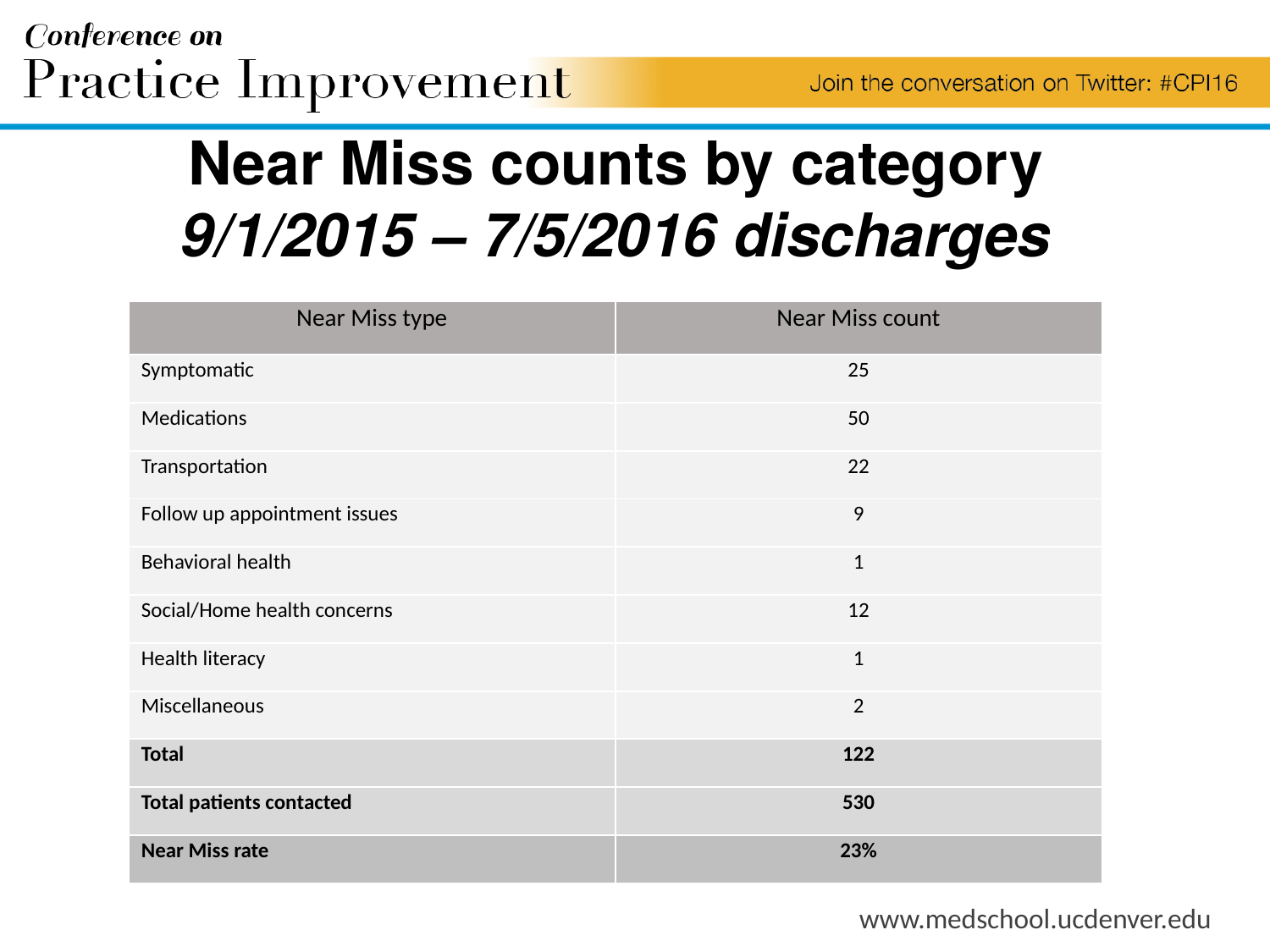

# Near Miss counts by category 9/1/2015 – 7/5/2016 discharges
| Near Miss type | Near Miss count |
| --- | --- |
| Symptomatic | 25 |
| Medications | 50 |
| Transportation | 22 |
| Follow up appointment issues | 9 |
| Behavioral health | 1 |
| Social/Home health concerns | 12 |
| Health literacy | 1 |
| Miscellaneous | 2 |
| Total | 122 |
| Total patients contacted | 530 |
| Near Miss rate | 23% |